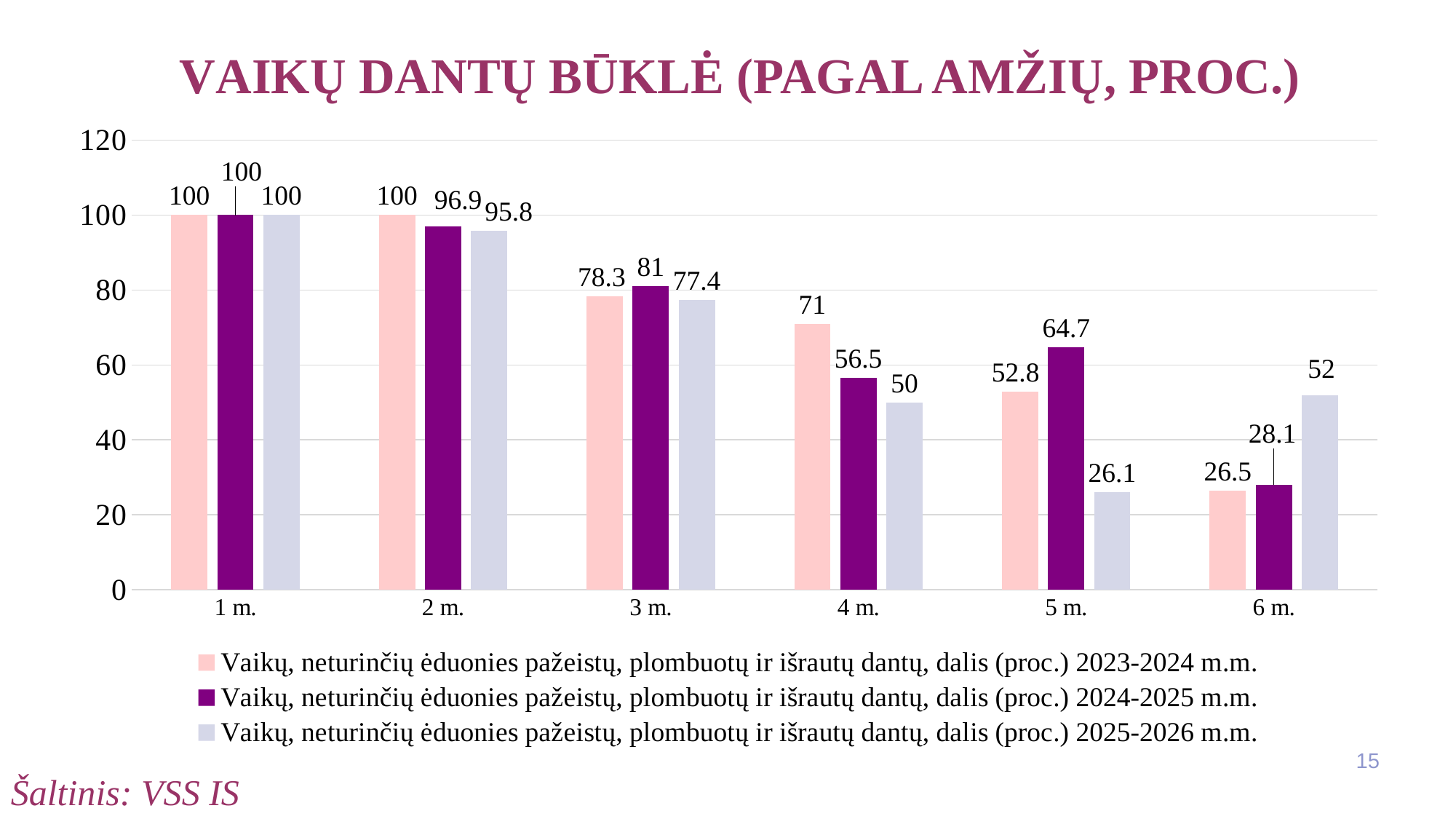

VAIKŲ DANTŲ BŪKLĖ (PAGAL AMŽIŲ, PROC.)

### Chart

| Category | Vaikų, neturinčių ėduonies pažeistų, plombuotų ir išrautų dantų, dalis (proc.) 2023-2024 m.m. | Vaikų, neturinčių ėduonies pažeistų, plombuotų ir išrautų dantų, dalis (proc.) 2024-2025 m.m. | Vaikų, neturinčių ėduonies pažeistų, plombuotų ir išrautų dantų, dalis (proc.) 2025-2026 m.m. |
|---|---|---|---|
| 1 m. | 100.0 | 100.0 | 100.0 |
| 2 m. | 100.0 | 96.9 | 95.8 |
| 3 m. | 78.3 | 81.0 | 77.4 |
| 4 m. | 71.0 | 56.5 | 50.0 |
| 5 m. | 52.8 | 64.7 | 26.1 |
| 6 m. | 26.5 | 28.1 | 52.0 |
15
Šaltinis: VSS IS